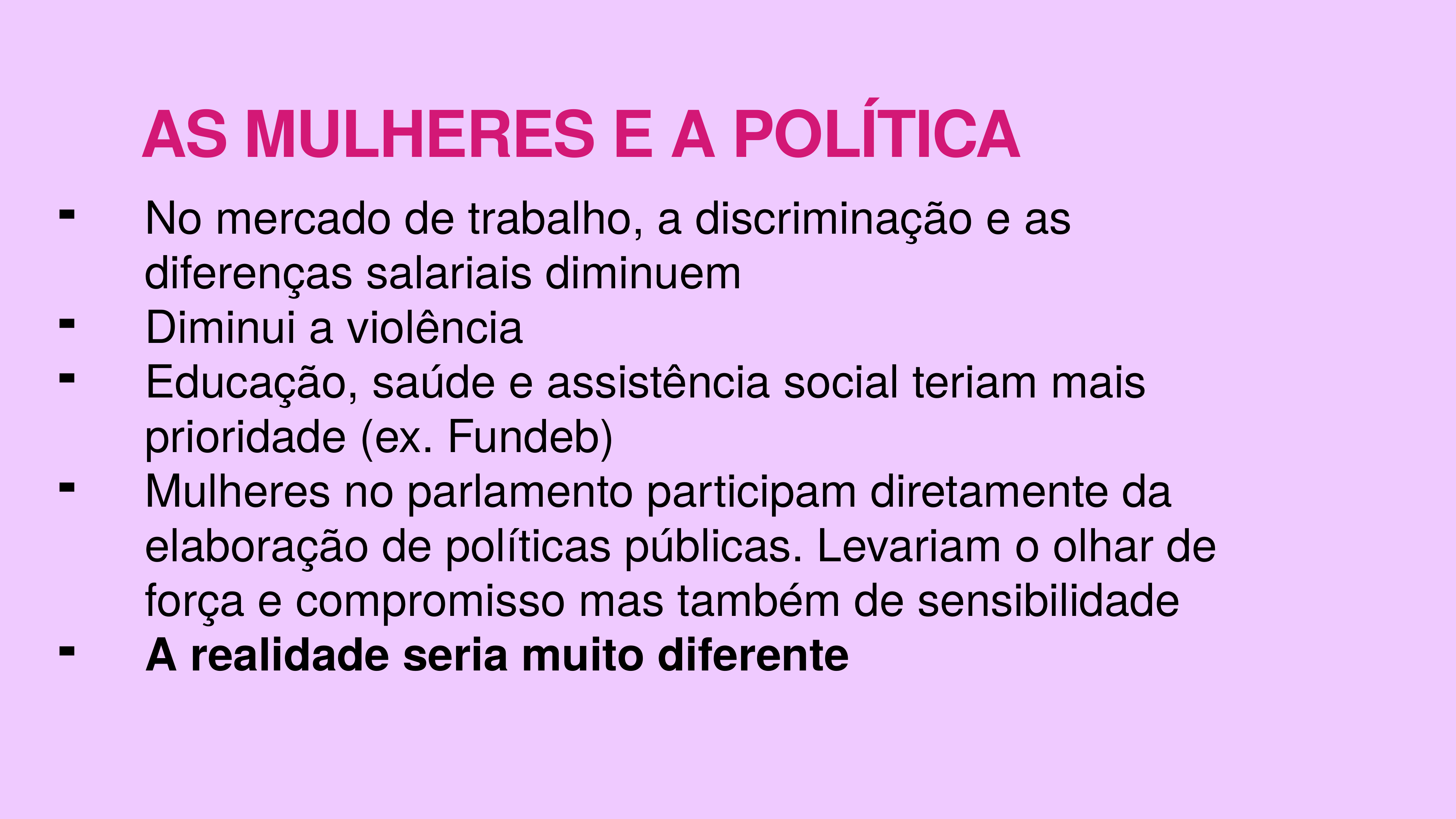

# AS MULHERES E A POLÍTICA
No mercado de trabalho, a discriminação e as diferenças salariais diminuem
Diminui a violência
Educação, saúde e assistência social teriam mais prioridade (ex. Fundeb)
Mulheres no parlamento participam diretamente da elaboração de políticas públicas. Levariam o olhar de força e compromisso mas também de sensibilidade
A realidade seria muito diferente